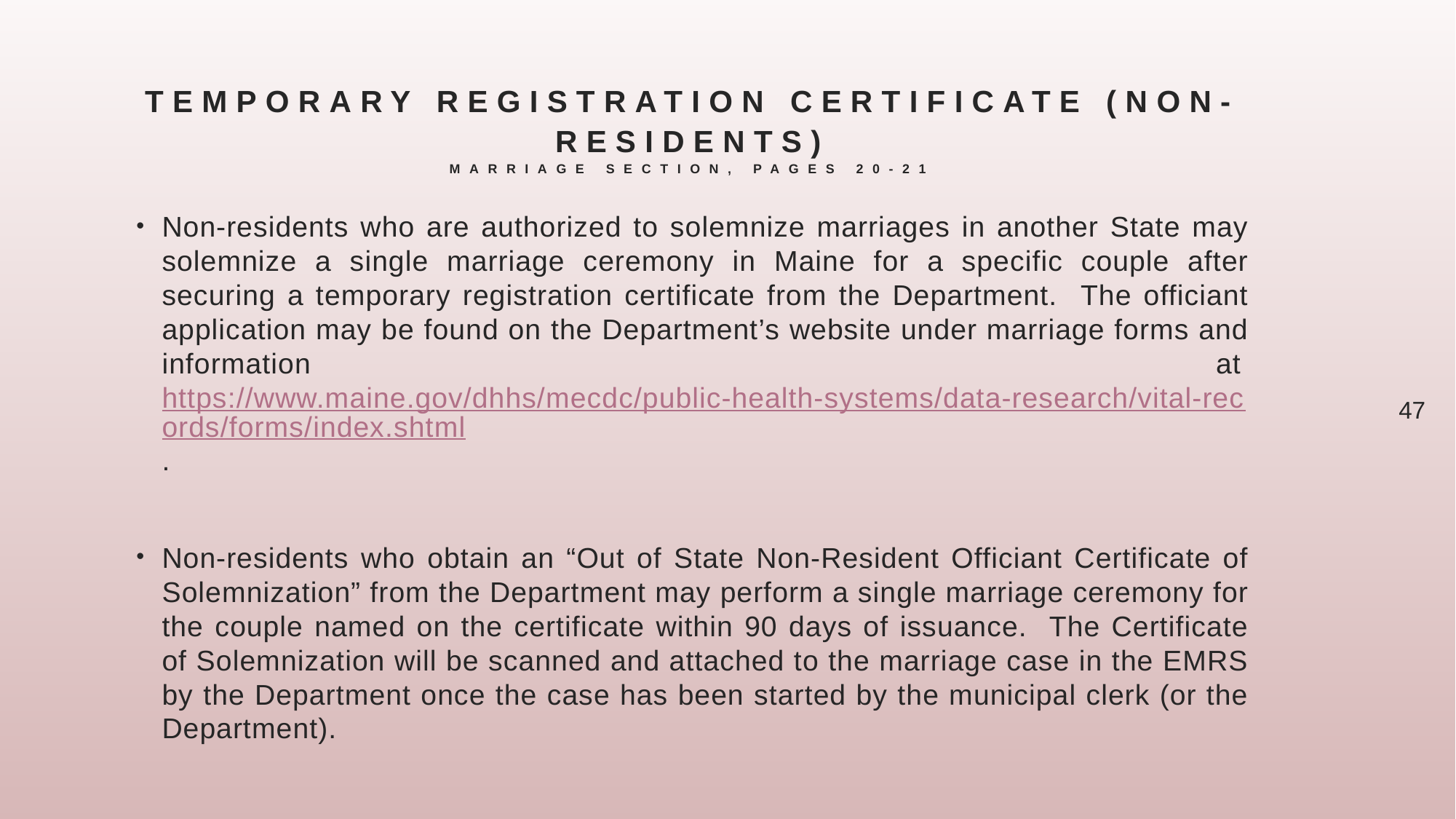

# Temporary Registration Certificate (non-residents) marriage section, pages 20-21
Non-residents who are authorized to solemnize marriages in another State may solemnize a single marriage ceremony in Maine for a specific couple after securing a temporary registration certificate from the Department.  The officiant application may be found on the Department’s website under marriage forms and information at https://www.maine.gov/dhhs/mecdc/public-health-systems/data-research/vital-records/forms/index.shtml.

Non-residents who obtain an “Out of State Non-Resident Officiant Certificate of Solemnization” from the Department may perform a single marriage ceremony for the couple named on the certificate within 90 days of issuance.  The Certificate of Solemnization will be scanned and attached to the marriage case in the EMRS by the Department once the case has been started by the municipal clerk (or the Department).

47